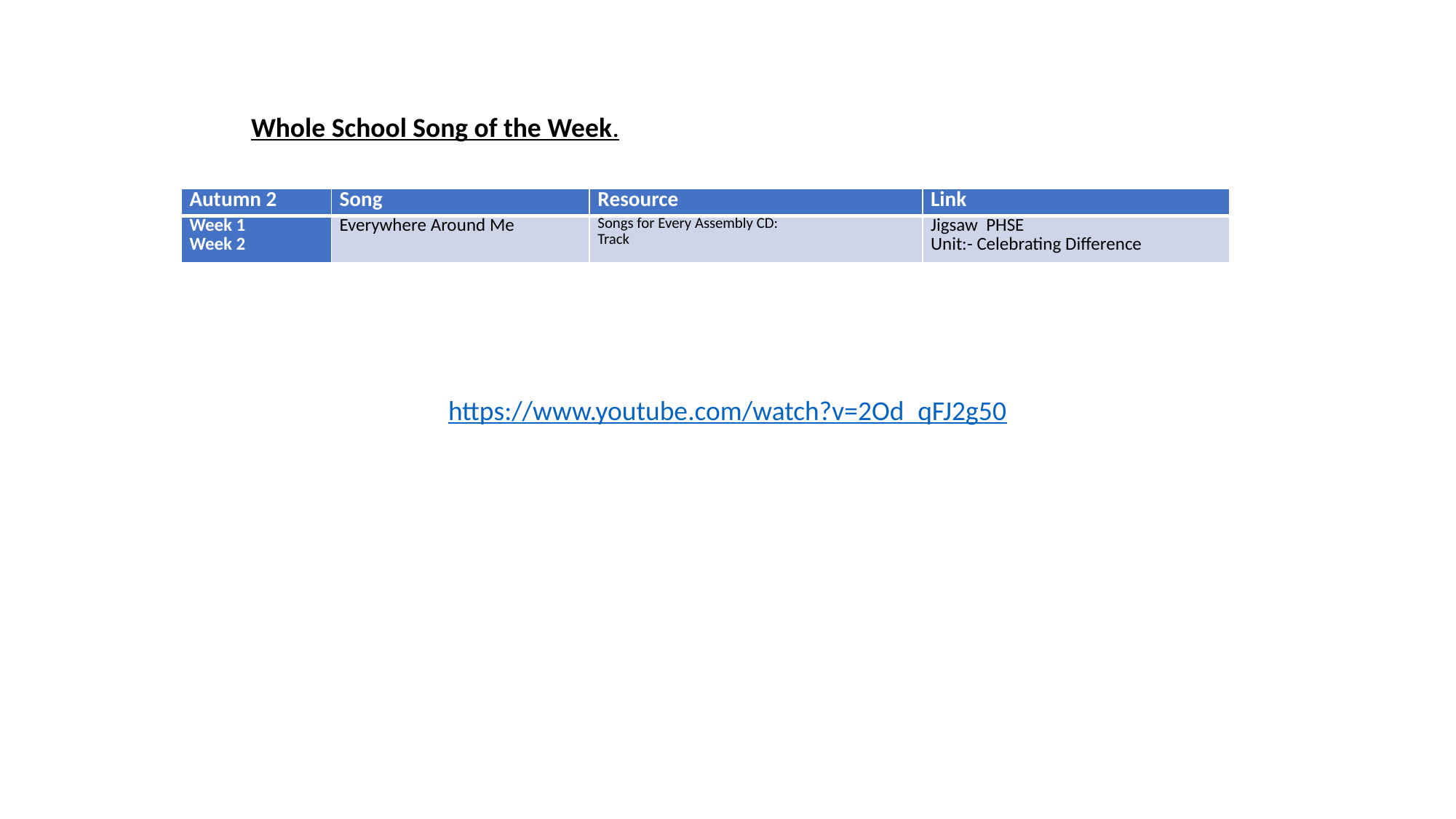

Whole School Song of the Week.
| Autumn 2 | Song | Resource | Link |
| --- | --- | --- | --- |
| Week 1 Week 2 | Everywhere Around Me | Songs for Every Assembly CD: Track | Jigsaw PHSE Unit:- Celebrating Difference |
https://www.youtube.com/watch?v=2Od_qFJ2g50